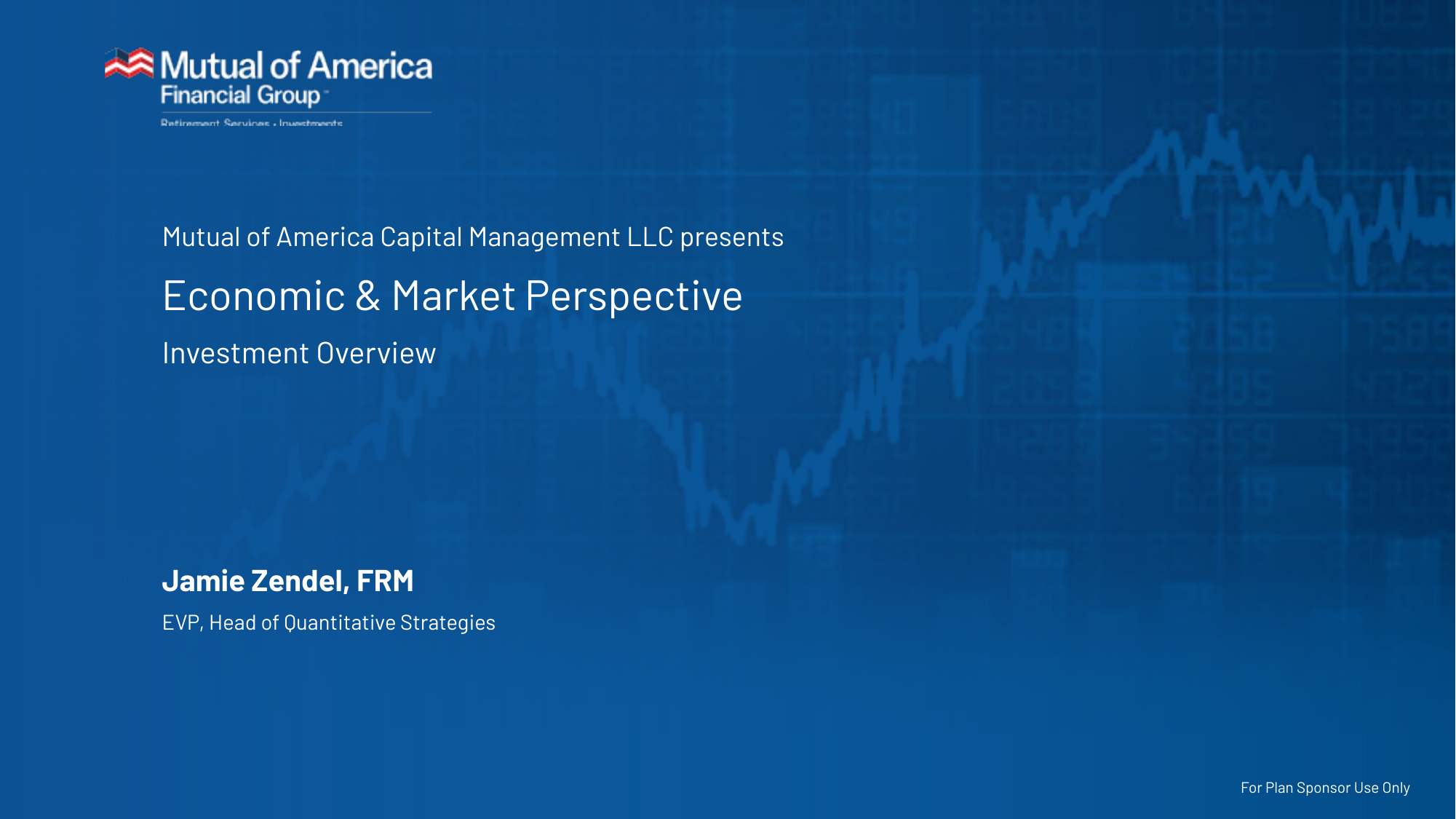

Mutual of America Capital Management LLC presents
Economic & Market Perspective
Investment Overview

Jamie Zendel, FRM
EVP, Head of Quantitative Strategies